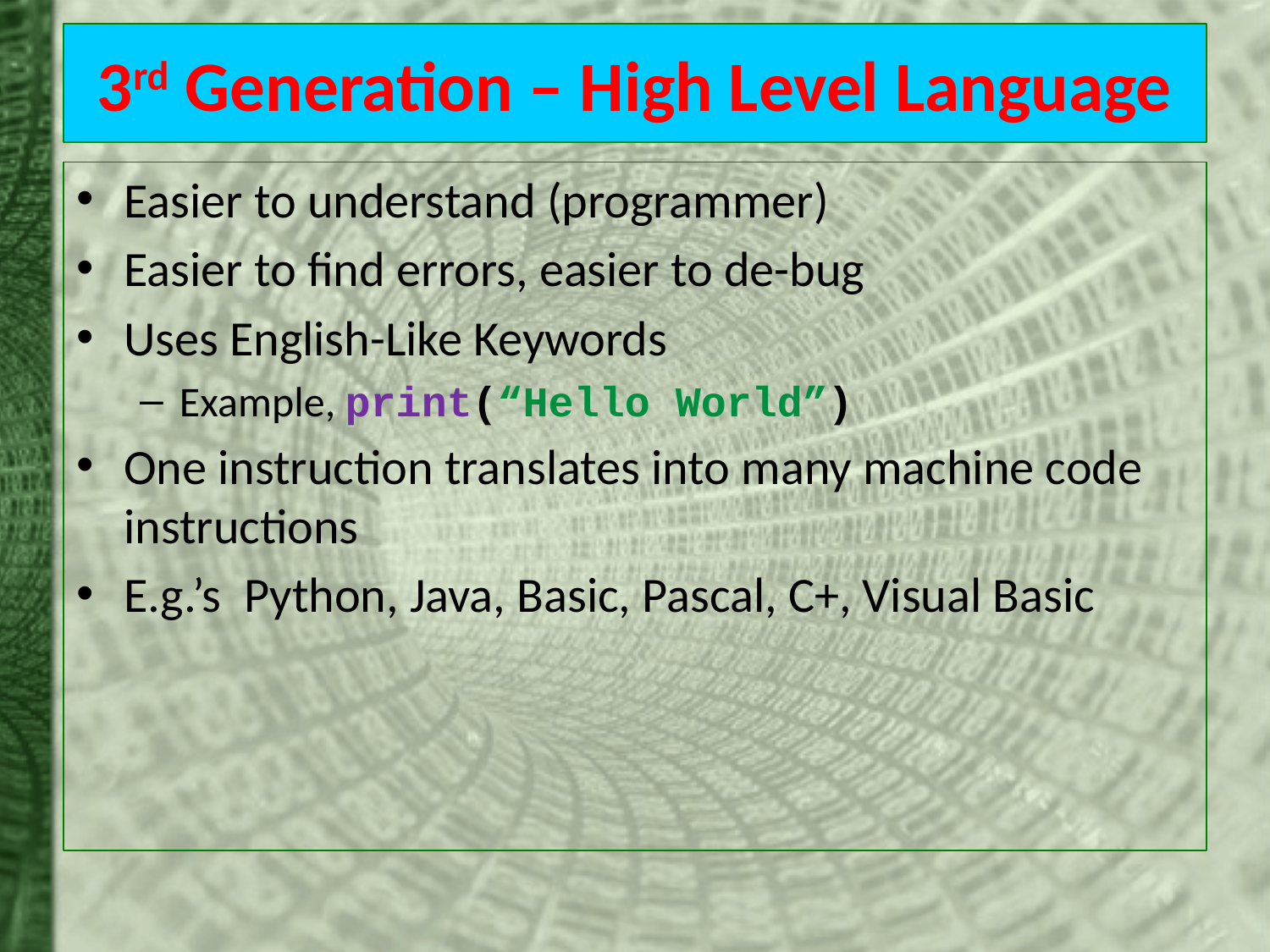

# 3rd Generation – High Level Language
Easier to understand (programmer)
Easier to find errors, easier to de-bug
Uses English-Like Keywords
Example, print(“Hello World”)
One instruction translates into many machine code instructions
E.g.’s  Python, Java, Basic, Pascal, C+, Visual Basic